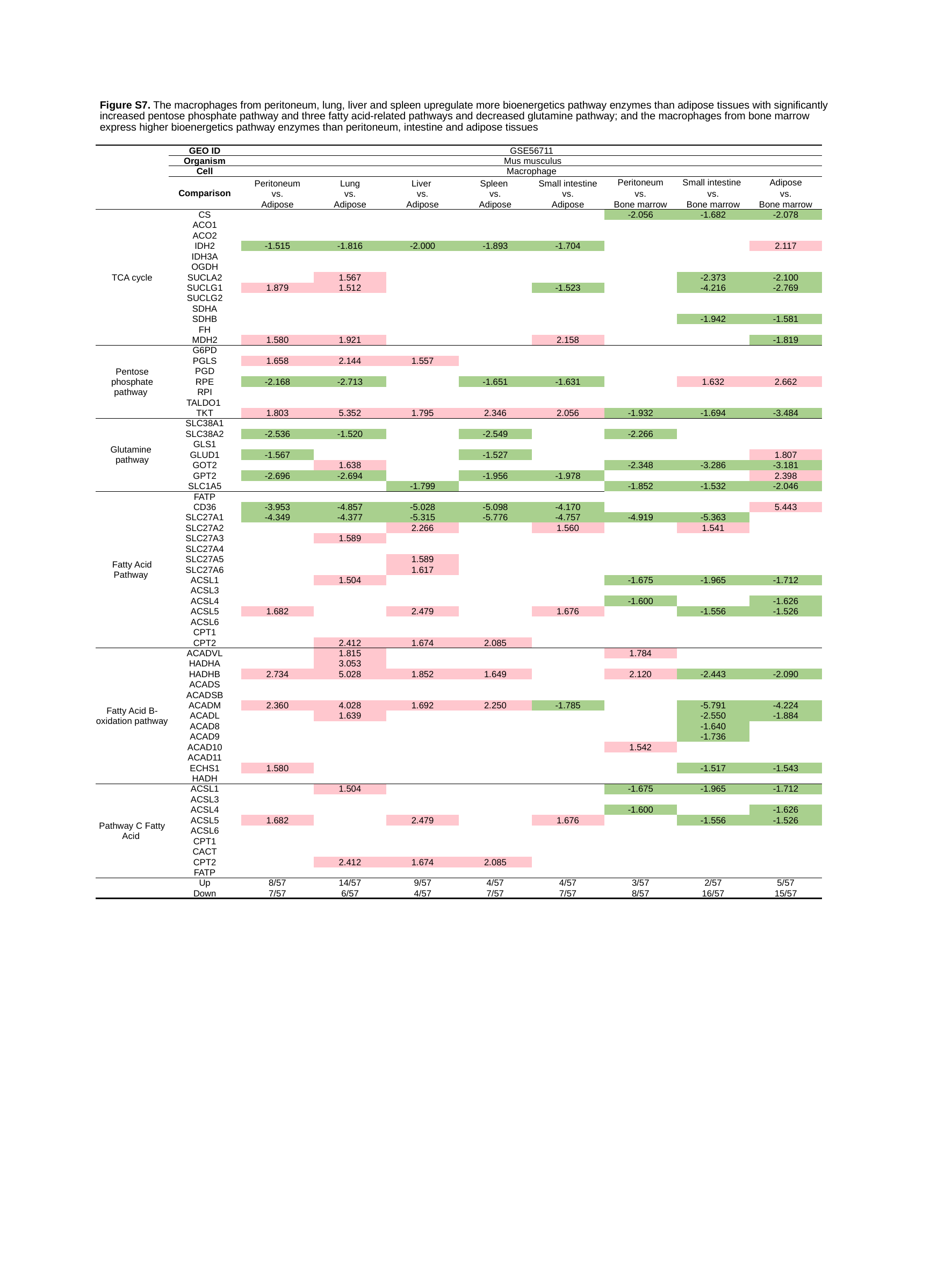

# Figure S7. The macrophages from peritoneum, lung, liver and spleen upregulate more bioenergetics pathway enzymes than adipose tissues with significantly increased pentose phosphate pathway and three fatty acid-related pathways and decreased glutamine pathway; and the macrophages from bone marrow express higher bioenergetics pathway enzymes than peritoneum, intestine and adipose tissues
|  | GEO ID | GSE56711 |  |  |  |  |  |  |  |
| --- | --- | --- | --- | --- | --- | --- | --- | --- | --- |
|  | Organism | Mus musculus |  |  |  |  |  |  |  |
|  | Cell | Macrophage |  |  |  |  |  |  |  |
|  | Comparison | Peritoneum | Lung | Liver | Spleen | Small intestine | Peritoneum | Small intestine | Adipose |
|  |  | vs. | vs. | vs. | vs. | vs. | vs. | vs. | vs. |
|  |  | Adipose | Adipose | Adipose | Adipose | Adipose | Bone marrow | Bone marrow | Bone marrow |
| TCA cycle | CS |  |  |  |  |  | -2.056 | -1.682 | -2.078 |
|  | ACO1 |  |  |  |  |  |  |  |  |
|  | ACO2 |  |  |  |  |  |  |  |  |
|  | IDH2 | -1.515 | -1.816 | -2.000 | -1.893 | -1.704 |  |  | 2.117 |
|  | IDH3A |  |  |  |  |  |  |  |  |
|  | OGDH |  |  |  |  |  |  |  |  |
|  | SUCLA2 |  | 1.567 |  |  |  |  | -2.373 | -2.100 |
|  | SUCLG1 | 1.879 | 1.512 |  |  | -1.523 |  | -4.216 | -2.769 |
|  | SUCLG2 |  |  |  |  |  |  |  |  |
|  | SDHA |  |  |  |  |  |  |  |  |
|  | SDHB |  |  |  |  |  |  | -1.942 | -1.581 |
|  | FH |  |  |  |  |  |  |  |  |
|  | MDH2 | 1.580 | 1.921 |  |  | 2.158 |  |  | -1.819 |
| Pentose phosphate pathway | G6PD |  |  |  |  |  |  |  |  |
|  | PGLS | 1.658 | 2.144 | 1.557 |  |  |  |  |  |
|  | PGD |  |  |  |  |  |  |  |  |
|  | RPE | -2.168 | -2.713 |  | -1.651 | -1.631 |  | 1.632 | 2.662 |
|  | RPI |  |  |  |  |  |  |  |  |
|  | TALDO1 |  |  |  |  |  |  |  |  |
|  | TKT | 1.803 | 5.352 | 1.795 | 2.346 | 2.056 | -1.932 | -1.694 | -3.484 |
| Glutamine pathway | SLC38A1 |  |  |  |  |  |  |  |  |
|  | SLC38A2 | -2.536 | -1.520 |  | -2.549 |  | -2.266 |  |  |
|  | GLS1 |  |  |  |  |  |  |  |  |
|  | GLUD1 | -1.567 |  |  | -1.527 |  |  |  | 1.807 |
|  | GOT2 |  | 1.638 |  |  |  | -2.348 | -3.286 | -3.181 |
|  | GPT2 | -2.696 | -2.694 |  | -1.956 | -1.978 |  |  | 2.398 |
|  | SLC1A5 |  |  | -1.799 |  |  | -1.852 | -1.532 | -2.046 |
| Fatty Acid Pathway | FATP |  |  |  |  |  |  |  |  |
|  | CD36 | -3.953 | -4.857 | -5.028 | -5.098 | -4.170 |  |  | 5.443 |
|  | SLC27A1 | -4.349 | -4.377 | -5.315 | -5.776 | -4.757 | -4.919 | -5.363 |  |
|  | SLC27A2 |  |  | 2.266 |  | 1.560 |  | 1.541 |  |
|  | SLC27A3 |  | 1.589 |  |  |  |  |  |  |
|  | SLC27A4 |  |  |  |  |  |  |  |  |
|  | SLC27A5 |  |  | 1.589 |  |  |  |  |  |
|  | SLC27A6 |  |  | 1.617 |  |  |  |  |  |
|  | ACSL1 |  | 1.504 |  |  |  | -1.675 | -1.965 | -1.712 |
|  | ACSL3 |  |  |  |  |  |  |  |  |
|  | ACSL4 |  |  |  |  |  | -1.600 |  | -1.626 |
|  | ACSL5 | 1.682 |  | 2.479 |  | 1.676 |  | -1.556 | -1.526 |
|  | ACSL6 |  |  |  |  |  |  |  |  |
|  | CPT1 |  |  |  |  |  |  |  |  |
|  | CPT2 |  | 2.412 | 1.674 | 2.085 |  |  |  |  |
| Fatty Acid B-oxidation pathway | ACADVL |  | 1.815 |  |  |  | 1.784 |  |  |
|  | HADHA |  | 3.053 |  |  |  |  |  |  |
|  | HADHB | 2.734 | 5.028 | 1.852 | 1.649 |  | 2.120 | -2.443 | -2.090 |
|  | ACADS |  |  |  |  |  |  |  |  |
|  | ACADSB |  |  |  |  |  |  |  |  |
|  | ACADM | 2.360 | 4.028 | 1.692 | 2.250 | -1.785 |  | -5.791 | -4.224 |
|  | ACADL |  | 1.639 |  |  |  |  | -2.550 | -1.884 |
|  | ACAD8 |  |  |  |  |  |  | -1.640 |  |
|  | ACAD9 |  |  |  |  |  |  | -1.736 |  |
|  | ACAD10 |  |  |  |  |  | 1.542 |  |  |
|  | ACAD11 |  |  |  |  |  |  |  |  |
|  | ECHS1 | 1.580 |  |  |  |  |  | -1.517 | -1.543 |
|  | HADH |  |  |  |  |  |  |  |  |
| Pathway C Fatty Acid | ACSL1 |  | 1.504 |  |  |  | -1.675 | -1.965 | -1.712 |
|  | ACSL3 |  |  |  |  |  |  |  |  |
|  | ACSL4 |  |  |  |  |  | -1.600 |  | -1.626 |
|  | ACSL5 | 1.682 |  | 2.479 |  | 1.676 |  | -1.556 | -1.526 |
|  | ACSL6 |  |  |  |  |  |  |  |  |
|  | CPT1 |  |  |  |  |  |  |  |  |
|  | CACT |  |  |  |  |  |  |  |  |
|  | CPT2 |  | 2.412 | 1.674 | 2.085 |  |  |  |  |
|  | FATP |  |  |  |  |  |  |  |  |
|  | Up | 8/57 | 14/57 | 9/57 | 4/57 | 4/57 | 3/57 | 2/57 | 5/57 |
|  | Down | 7/57 | 6/57 | 4/57 | 7/57 | 7/57 | 8/57 | 16/57 | 15/57 |